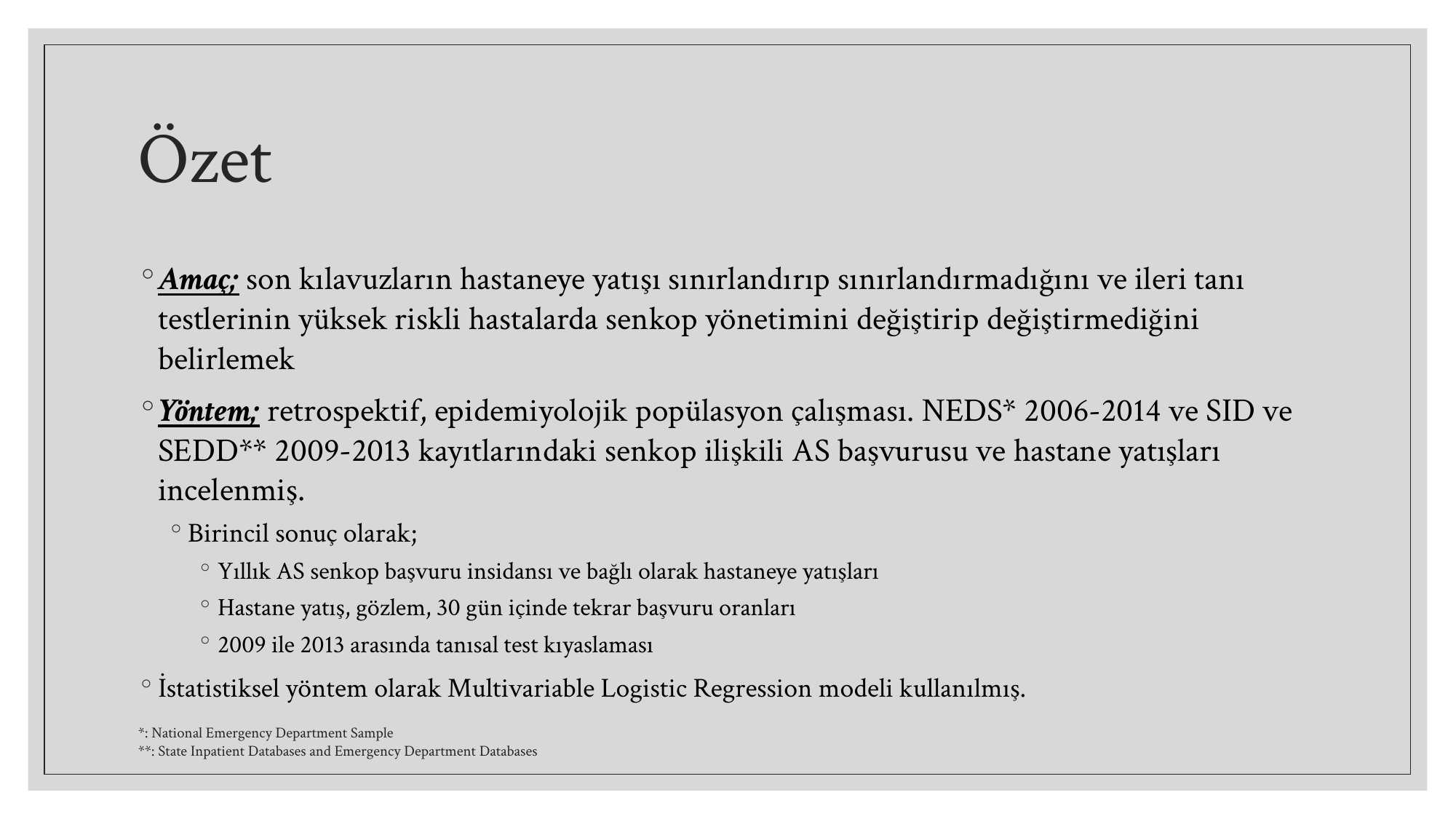

# Özet
Amaç; son kılavuzların hastaneye yatışı sınırlandırıp sınırlandırmadığını ve ileri tanı testlerinin yüksek riskli hastalarda senkop yönetimini değiştirip değiştirmediğini belirlemek
Yöntem; retrospektif, epidemiyolojik popülasyon çalışması. NEDS* 2006-2014 ve SID ve SEDD** 2009-2013 kayıtlarındaki senkop ilişkili AS başvurusu ve hastane yatışları incelenmiş.
Birincil sonuç olarak;
Yıllık AS senkop başvuru insidansı ve bağlı olarak hastaneye yatışları
Hastane yatış, gözlem, 30 gün içinde tekrar başvuru oranları
2009 ile 2013 arasında tanısal test kıyaslaması
İstatistiksel yöntem olarak Multivariable Logistic Regression modeli kullanılmış.
*: National Emergency Department Sample
**: State Inpatient Databases and Emergency Department Databases